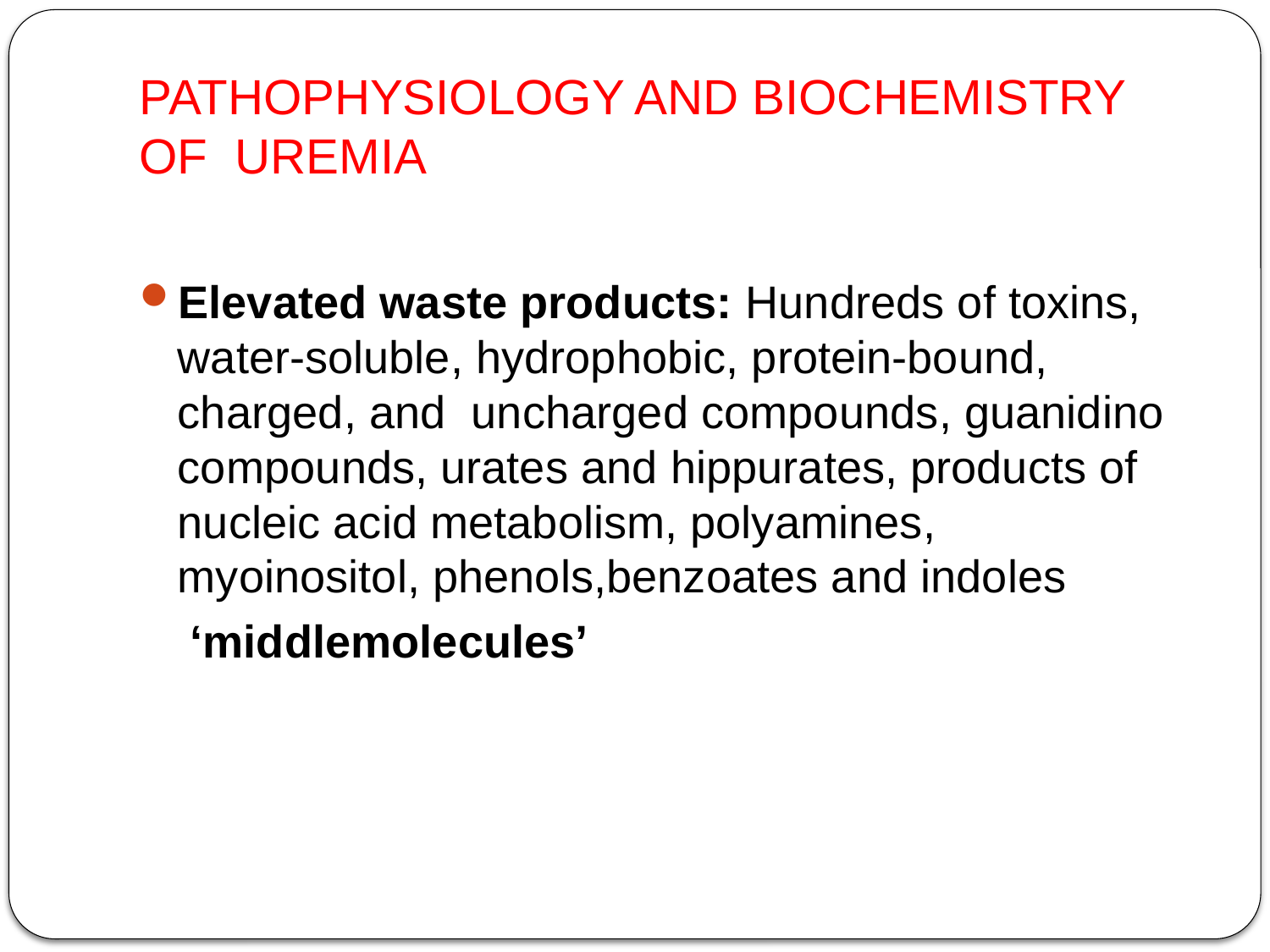

# PATHOPHYSIOLOGY AND BIOCHEMISTRY OF  UREMIA

Elevated waste products: Hundreds of toxins, water-soluble, hydrophobic, protein-bound, charged, and  uncharged compounds, guanidino  compounds, urates and hippurates, products of  nucleic acid metabolism, polyamines,  myoinositol, phenols,benzoates and indoles
    ‘middlemolecules’